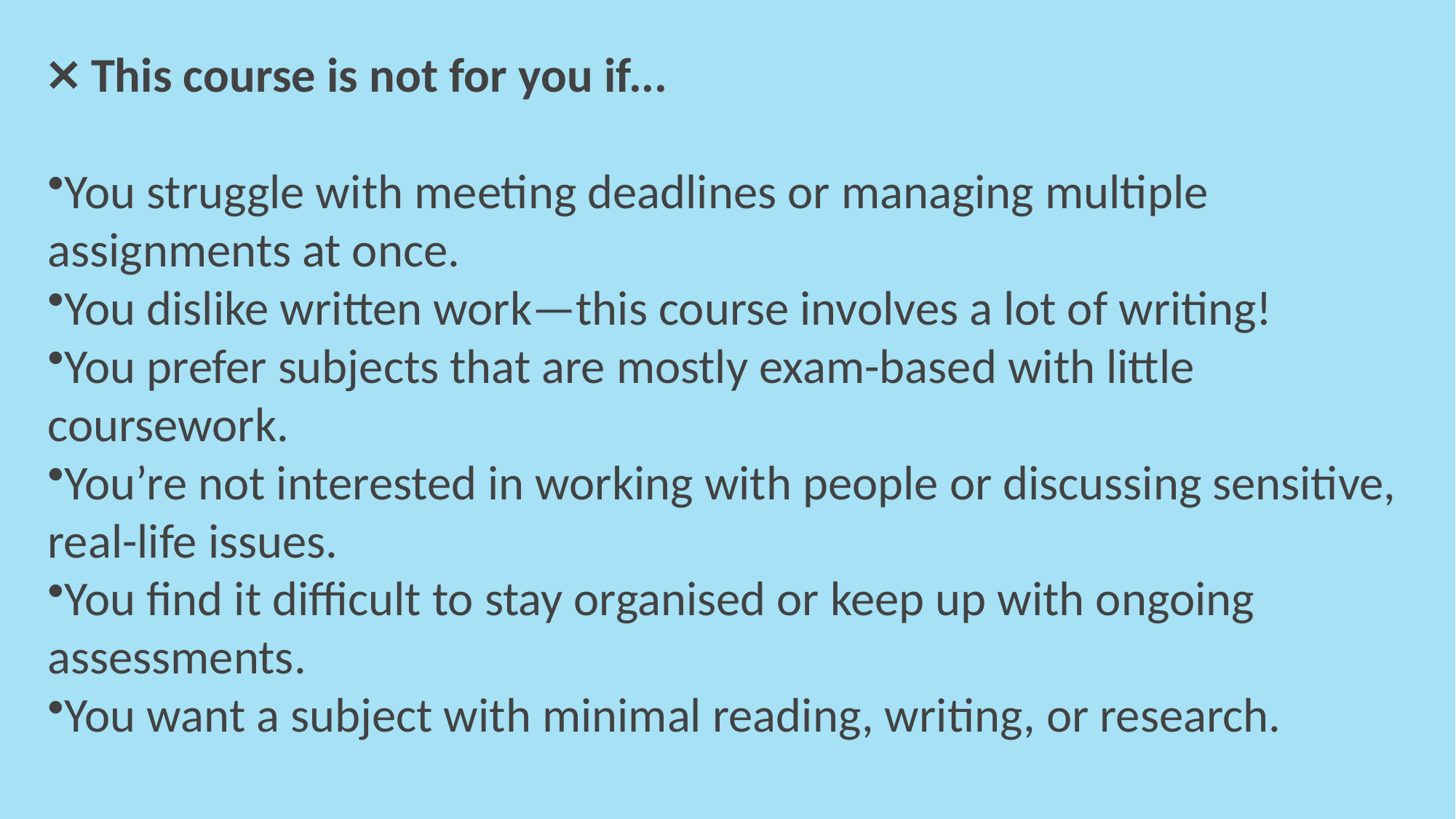

❌ This course is not for you if...

You struggle with meeting deadlines or managing multiple assignments at once.
You dislike written work—this course involves a lot of writing!
You prefer subjects that are mostly exam-based with little coursework.
You’re not interested in working with people or discussing sensitive, real-life issues.
You find it difficult to stay organised or keep up with ongoing assessments.
You want a subject with minimal reading, writing, or research.